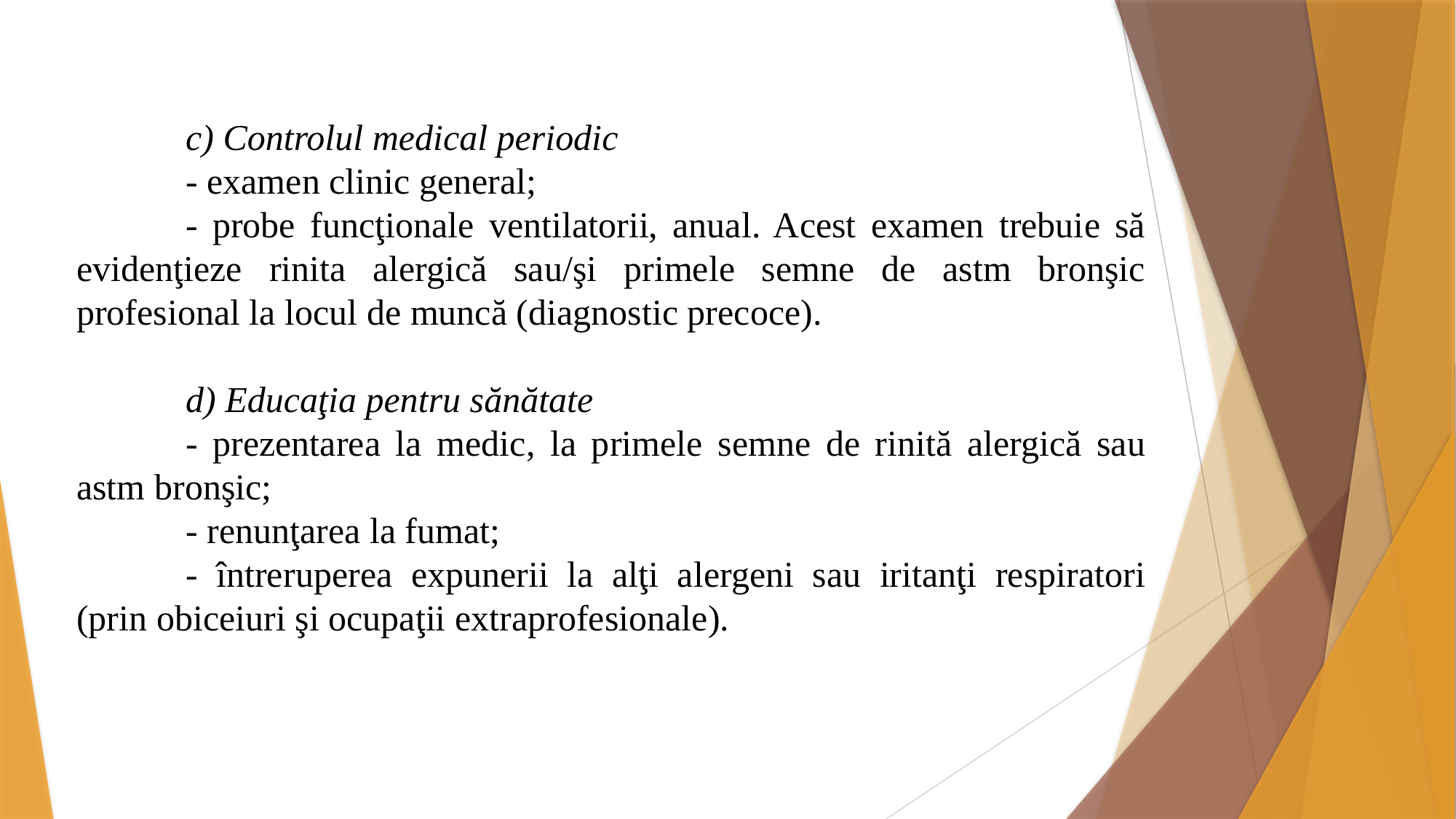

c) Controlul medical periodic
	- examen clinic general;
	- probe funcţionale ventilatorii, anual. Acest examen trebuie să evidenţieze rinita alergică sau/şi primele semne de astm bronşic profesional la locul de muncă (diagnostic precoce).

	d) Educaţia pentru sănătate
	- prezentarea la medic, la primele semne de rinită alergică sau astm bronşic;
	- renunţarea la fumat;
	- întreruperea expunerii la alţi alergeni sau iritanţi respiratori (prin obiceiuri şi ocupaţii extraprofesionale).